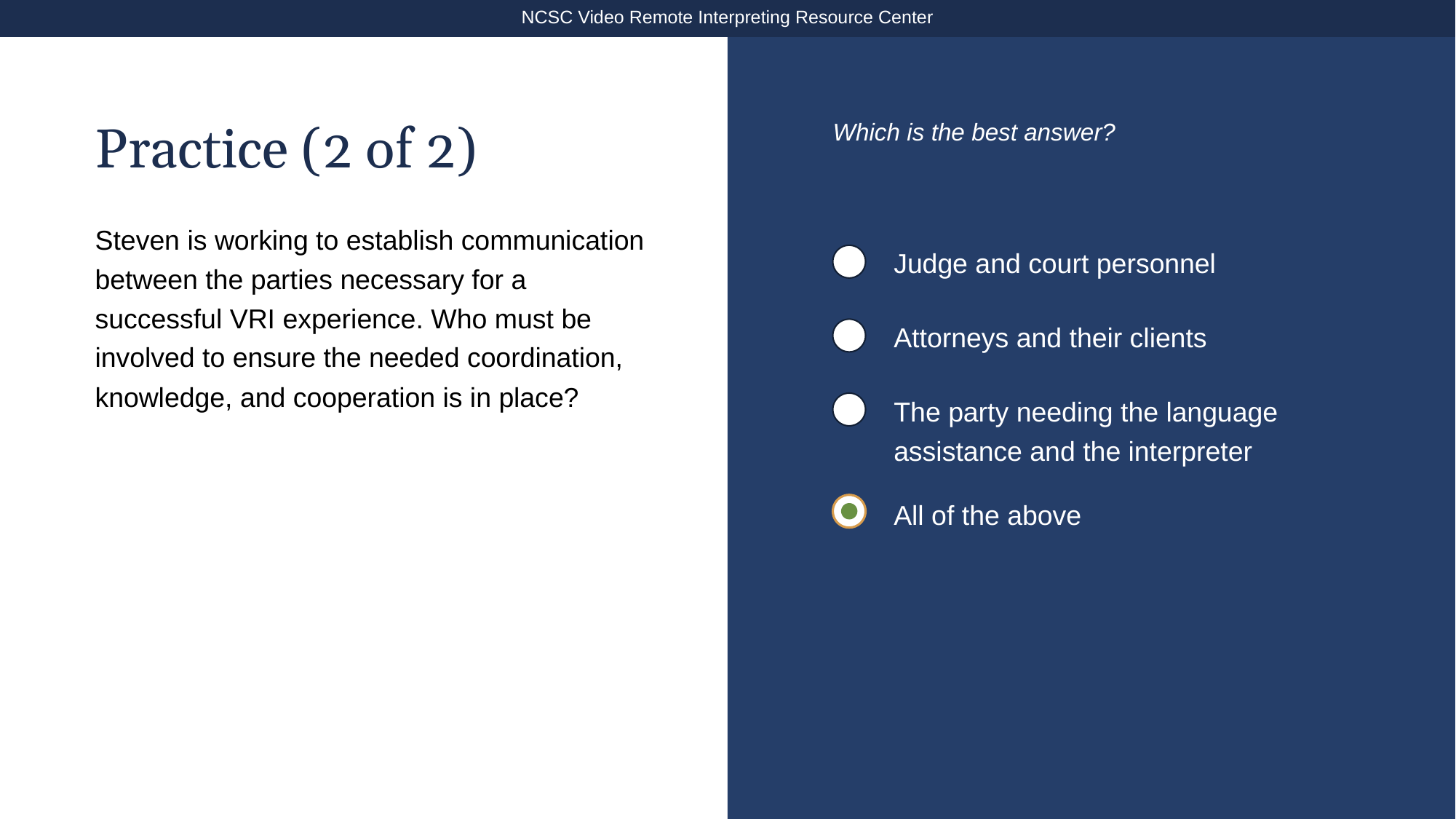

NCSC Video Remote Interpreting Resource Center
Which is the best answer?
# Practice (2 of 2)
Steven is working to establish communication between the parties necessary for a successful VRI experience. Who must be involved to ensure the needed coordination, knowledge, and cooperation is in place?
Judge and court personnel

Attorneys and their clients

The party needing the language assistance and the interpreter

All of the above